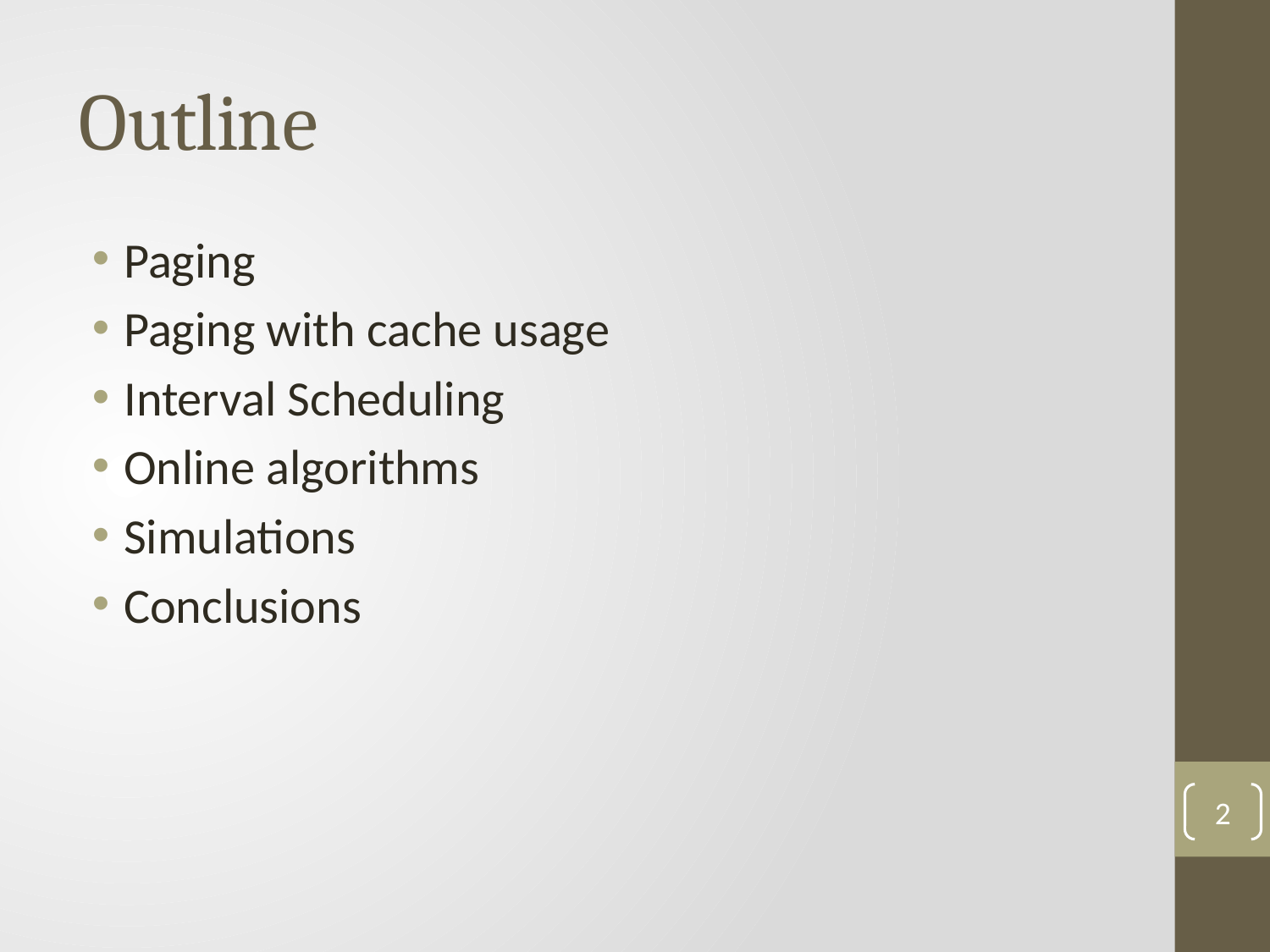

# Outline
Paging
Paging with cache usage
Interval Scheduling
Online algorithms
Simulations
Conclusions
2